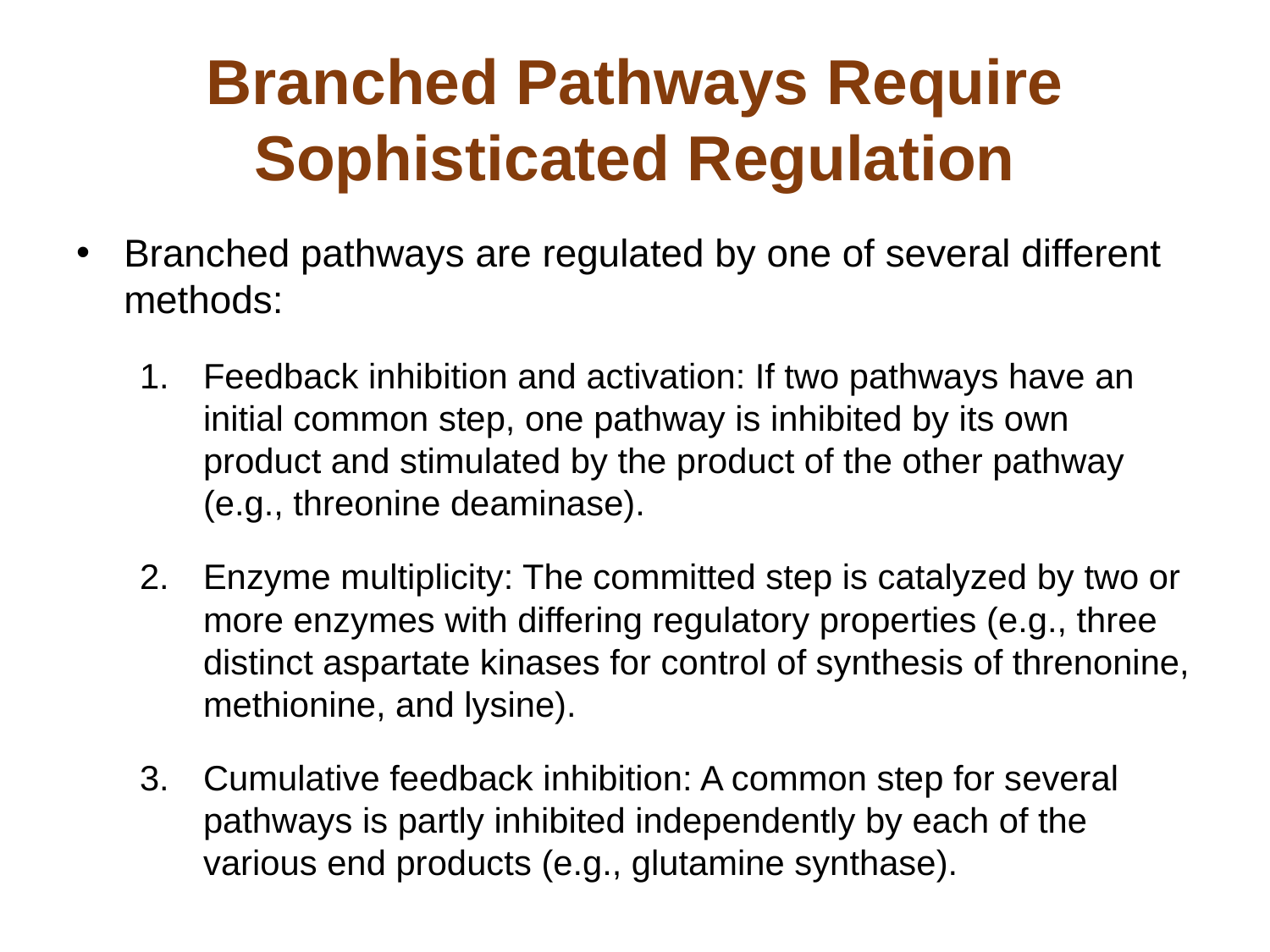

# Branched Pathways Require Sophisticated Regulation
Branched pathways are regulated by one of several different methods:
Feedback inhibition and activation: If two pathways have an initial common step, one pathway is inhibited by its own product and stimulated by the product of the other pathway (e.g., threonine deaminase).
Enzyme multiplicity: The committed step is catalyzed by two or more enzymes with differing regulatory properties (e.g., three distinct aspartate kinases for control of synthesis of threnonine, methionine, and lysine).
Cumulative feedback inhibition: A common step for several pathways is partly inhibited independently by each of the various end products (e.g., glutamine synthase).